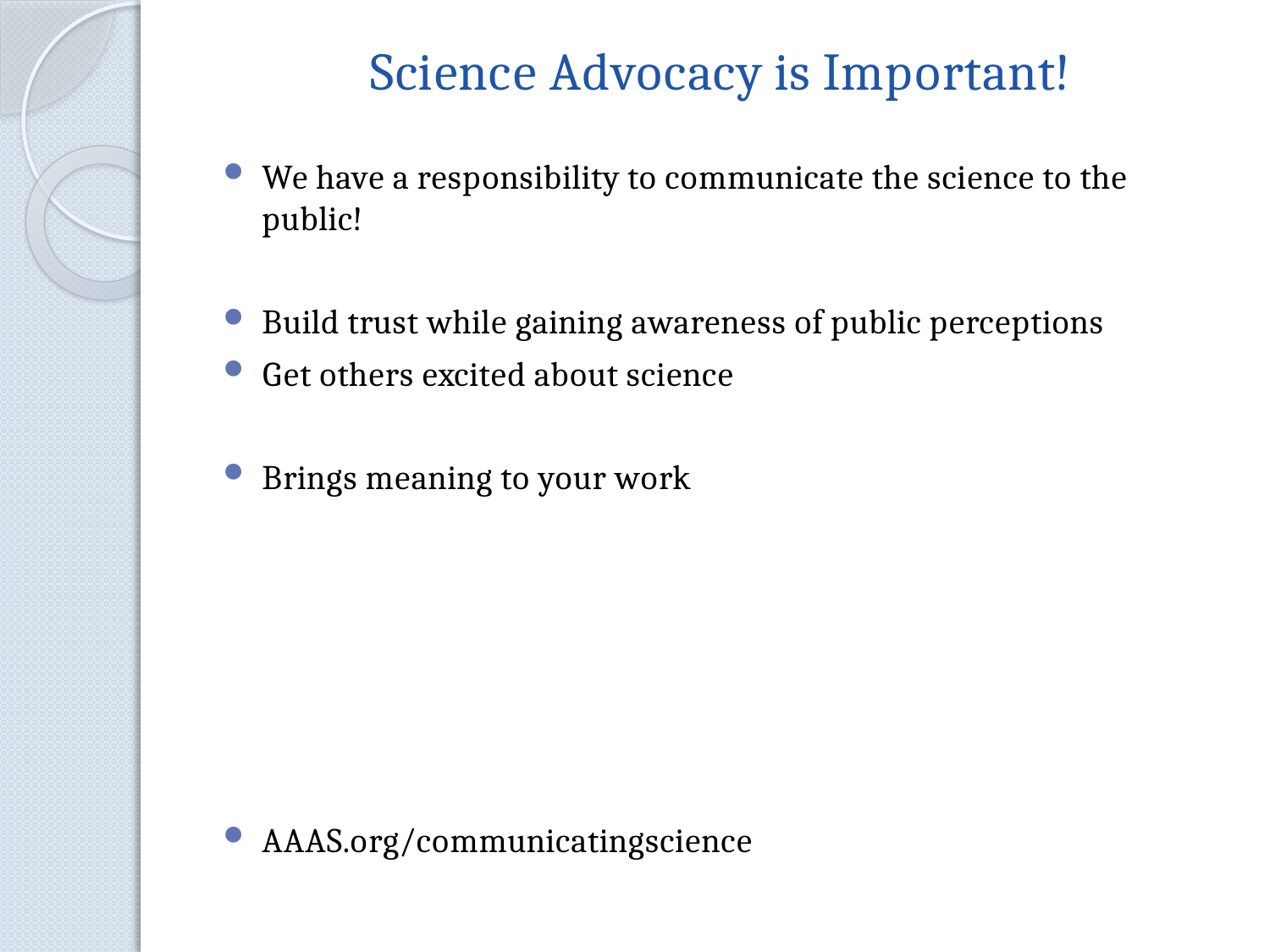

# Science Advocacy is Important!
We have a responsibility to communicate the science to the public!

Build trust while gaining awareness of public perceptions
Get others excited about science

Brings meaning to your work

AAAS.org/communicatingscience